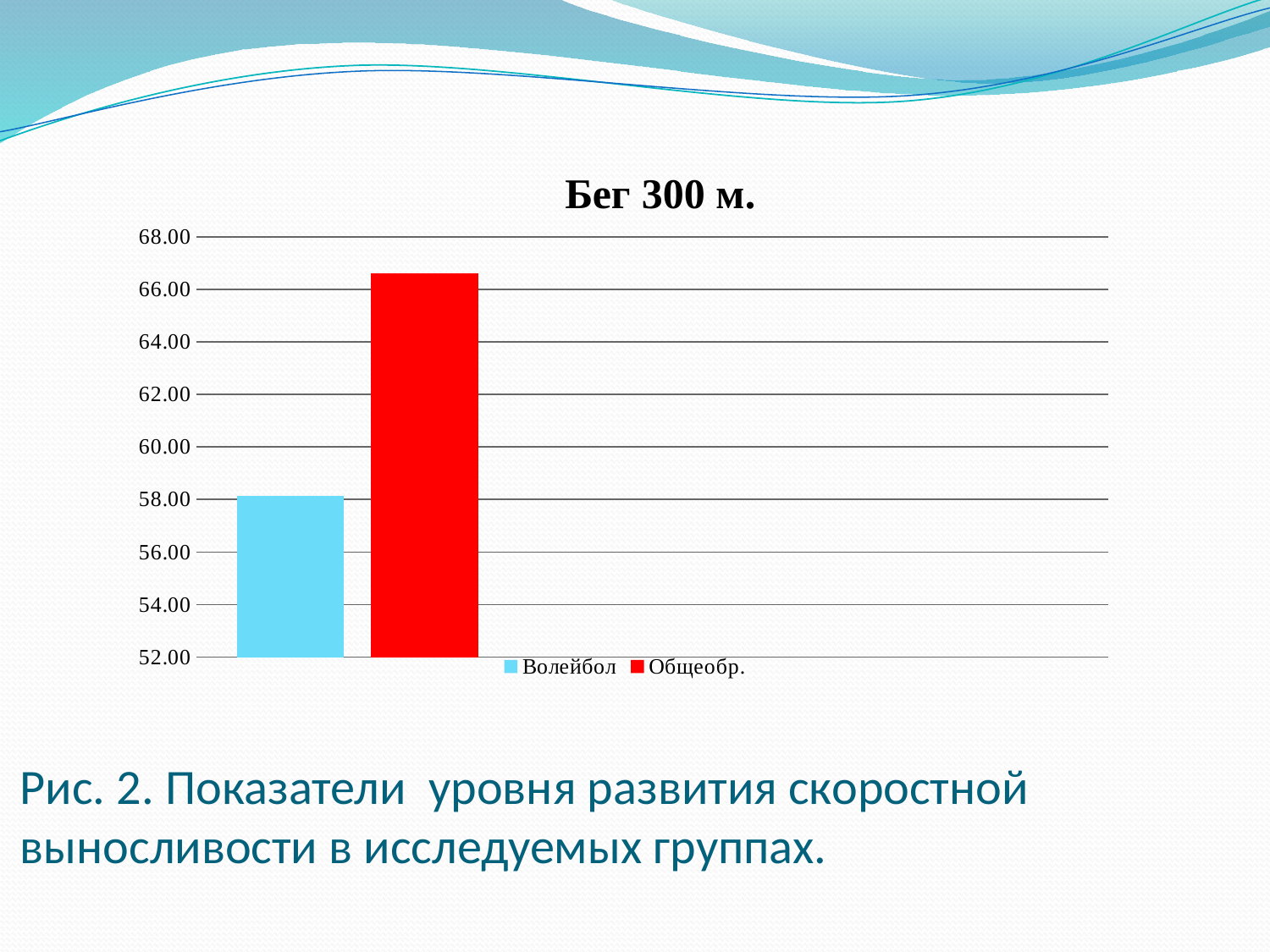

### Chart: Бег 300 м.

| Category | Волейбол | Общеобр. |  |
|---|---|---|---|
| 1 | 58.13 | 66.6 | None |
|  | None | None | None |
# Рис. 2. Показатели  уровня развития скоростной выносливости в исследуемых группах.